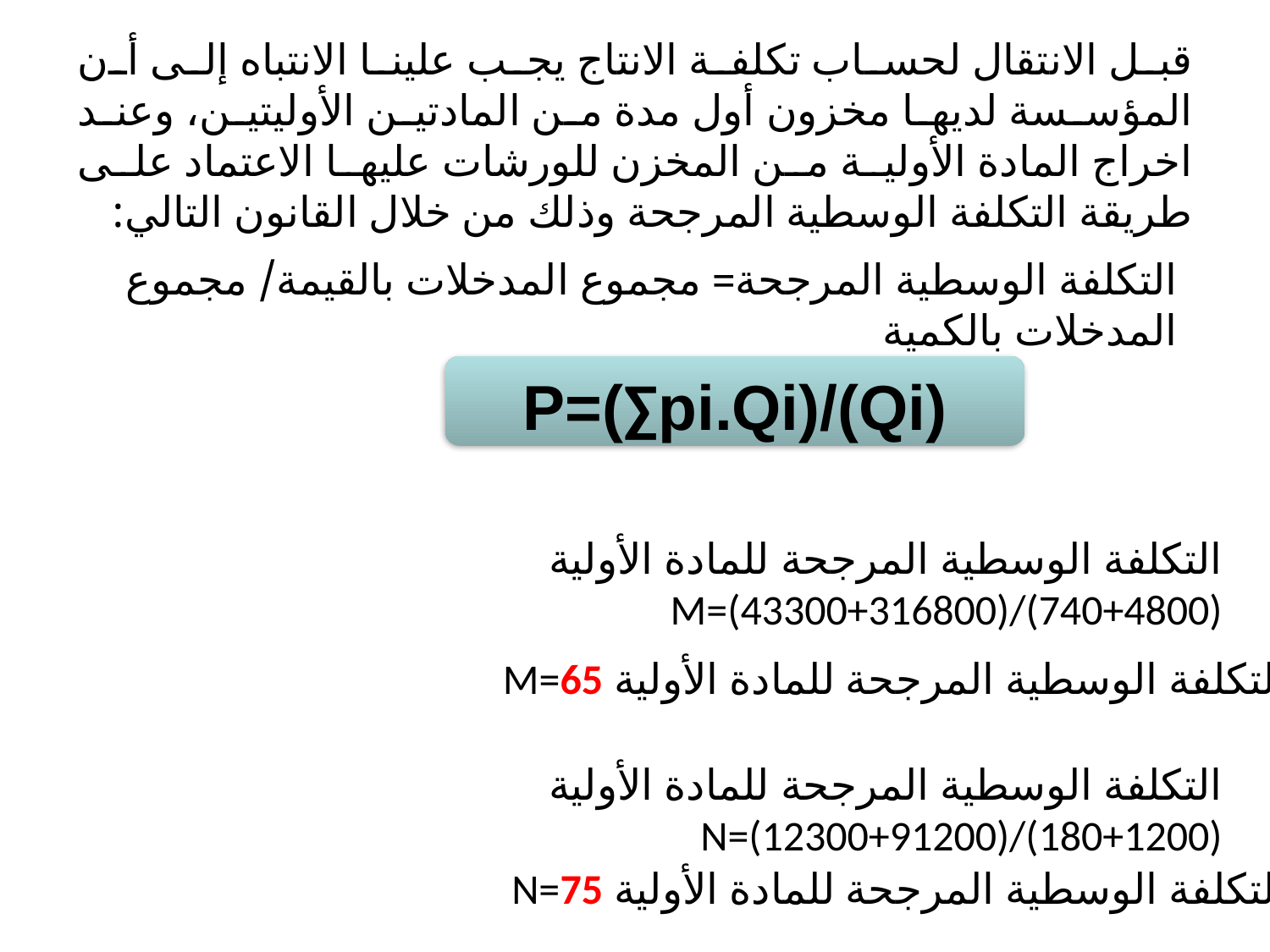

قبل الانتقال لحساب تكلفة الانتاج يجب علينا الانتباه إلى أن المؤسسة لديها مخزون أول مدة من المادتين الأوليتين، وعند اخراج المادة الأولية من المخزن للورشات عليها الاعتماد على طريقة التكلفة الوسطية المرجحة وذلك من خلال القانون التالي:
التكلفة الوسطية المرجحة= مجموع المدخلات بالقيمة/ مجموع المدخلات بالكمية
P=(∑pi.Qi)/(Qi)

التكلفة الوسطية المرجحة للمادة الأولية M=(43300+316800)/(740+4800)
التكلفة الوسطية المرجحة للمادة الأولية M=65
التكلفة الوسطية المرجحة للمادة الأولية N=(12300+91200)/(180+1200)
التكلفة الوسطية المرجحة للمادة الأولية N=75